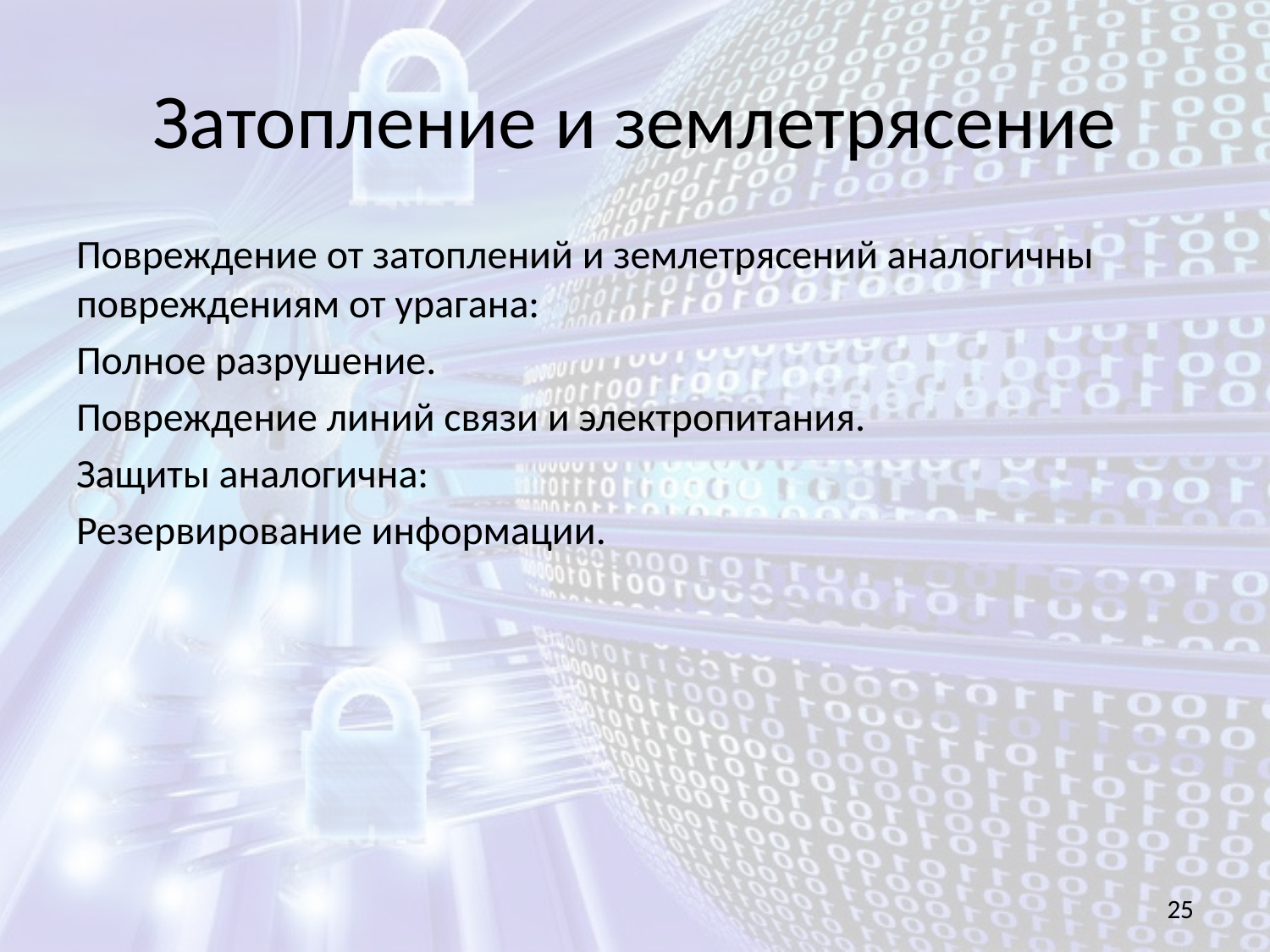

# Затопление и землетрясение
Повреждение от затоплений и землетрясений аналогичны повреждениям от урагана:
Полное разрушение.
Повреждение линий связи и электропитания.
Защиты аналогична:
Резервирование информации.

25